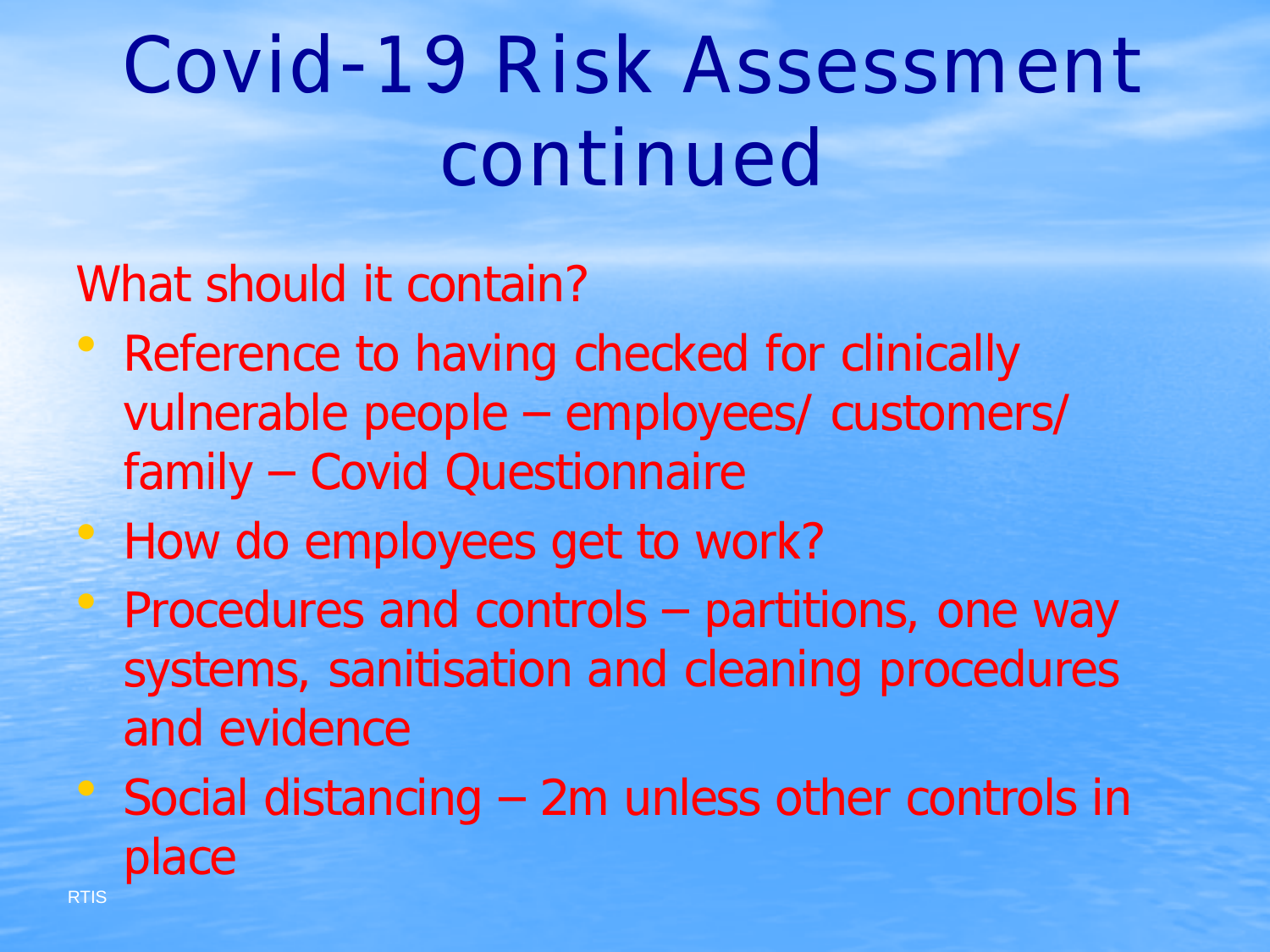

# Covid-19 Risk Assessment continued
What should it contain?
Reference to having checked for clinically vulnerable people – employees/ customers/ family – Covid Questionnaire
How do employees get to work?
Procedures and controls – partitions, one way systems, sanitisation and cleaning procedures and evidence
Social distancing – 2m unless other controls in place
RTIS